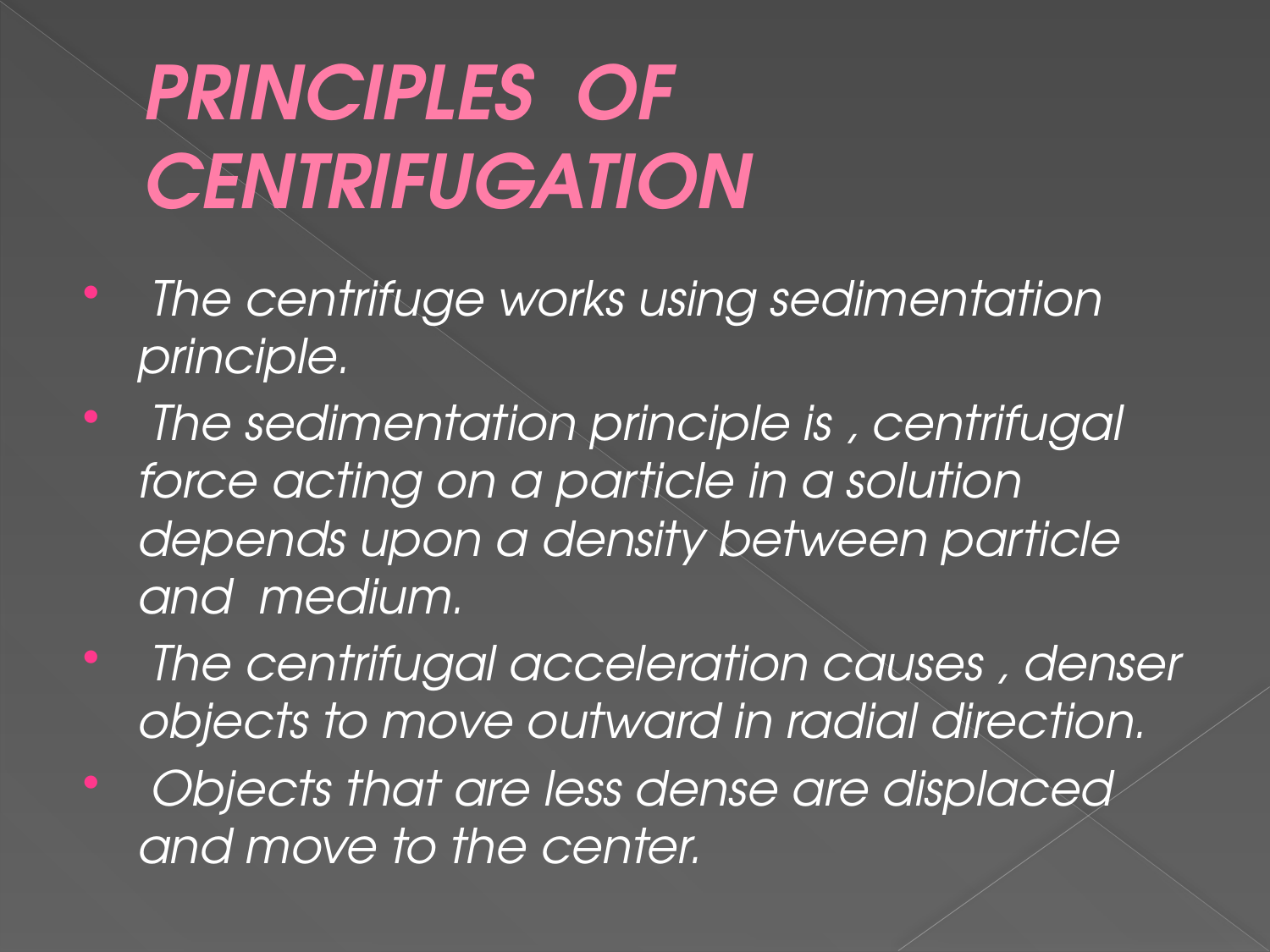

# PRINCIPLES  OF  CENTRIFUGATION
 The centrifuge works using sedimentation principle.
 The sedimentation principle is , centrifugal force acting on a particle in a solution depends upon a density between particle and  medium.
 The centrifugal acceleration causes , denser objects to move outward in radial direction.
 Objects that are less dense are displaced and move to the center.